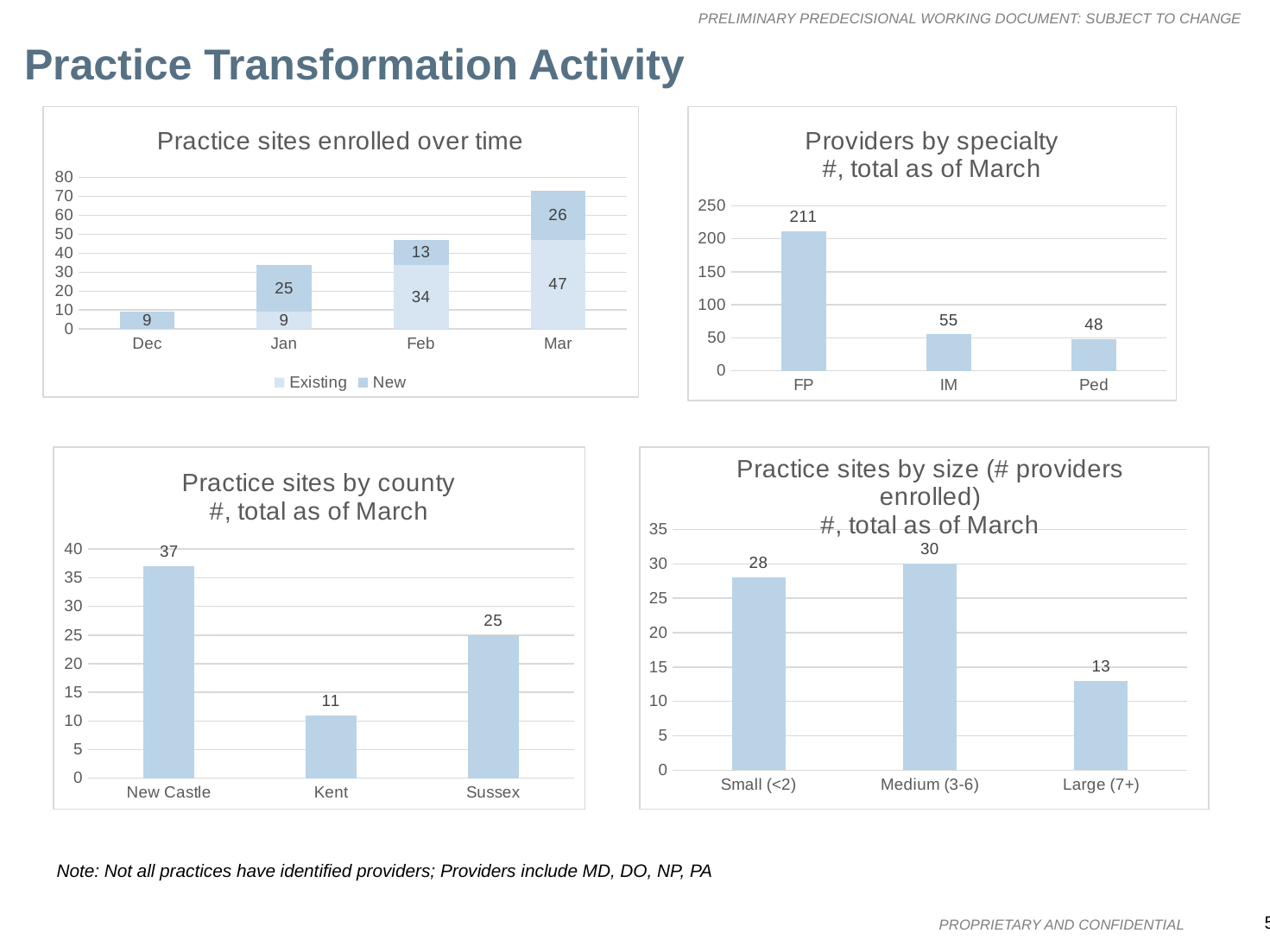

# Practice Transformation Activity

### Chart: Practice sites enrolled over time

| Category |  |  |
|---|---|---|
| Dec | None | 9.0 |
| Jan | 9.0 | 25.0 |
| Feb | 34.0 | 13.0 |
| Mar | 47.0 | 26.0 |

### Chart: Providers by specialty
#, total as of March

| Category |  |
|---|---|
| FP | 211.0 |
| IM | 55.0 |
| Ped | 48.0 |

### Chart: Practice sites by county
#, total as of March

| Category |  |
|---|---|
| New Castle | 37.0 |
| Kent | 11.0 |
| Sussex | 25.0 |

### Chart: Practice sites by size (# providers enrolled)
#, total as of March

| Category |  |
|---|---|
| Small (<2) | 28.0 |
| Medium (3-6) | 30.0 |
| Large (7+) | 13.0 |
Note: Not all practices have identified providers; Providers include MD, DO, NP, PA